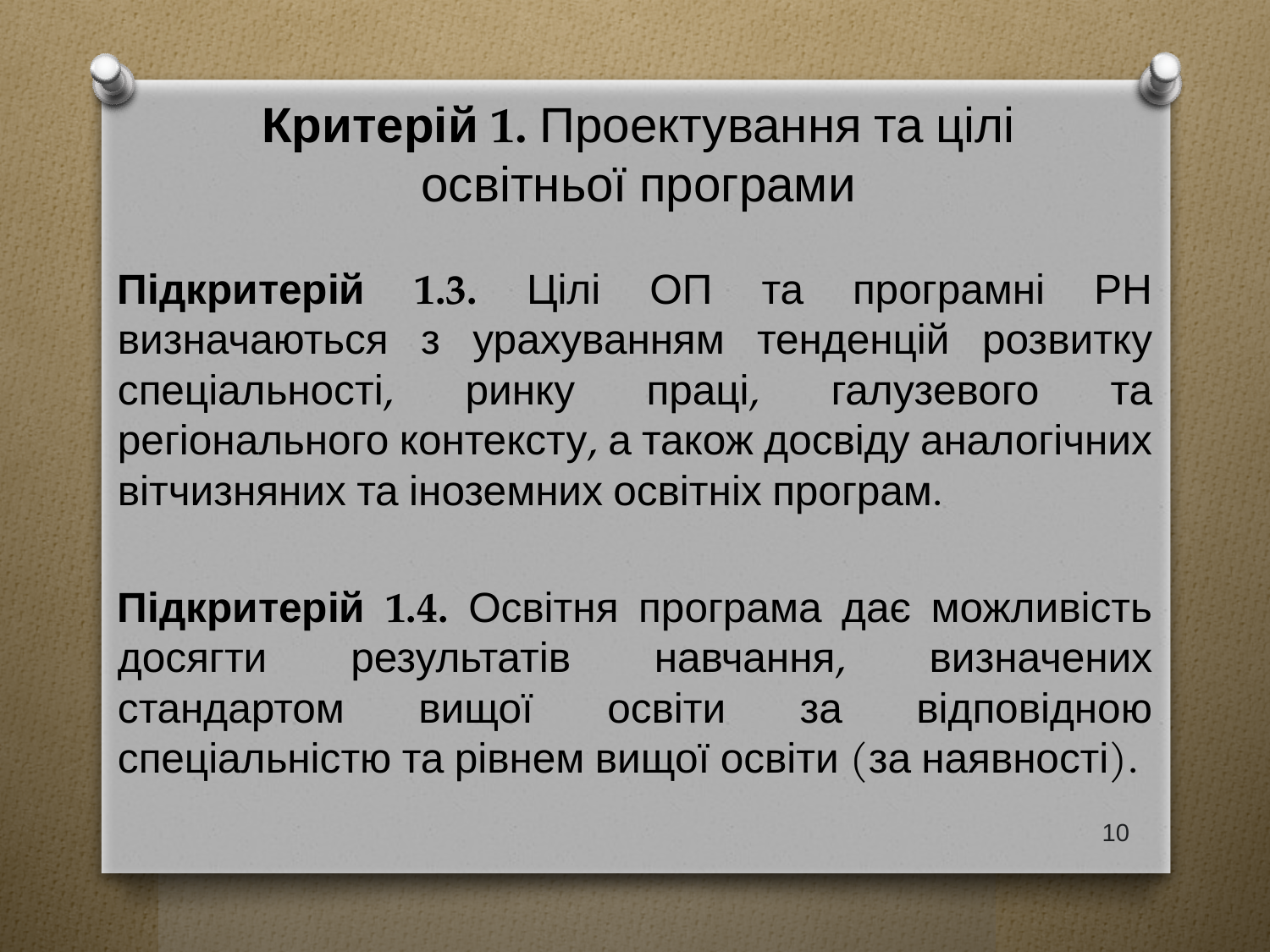

# Критерій 1. Проектування та цілі освітньої програми
Підкритерій 1.3. Цілі ОП та програмні РН визначаються з урахуванням тенденцій розвитку спеціальності, ринку праці, галузевого та регіонального контексту, а також досвіду аналогічних вітчизняних та іноземних освітніх програм.

Підкритерій 1.4. Освітня програма дає можливість досягти результатів навчання, визначених стандартом вищої освіти за відповідною спеціальністю та рівнем вищої освіти (за наявності).

10